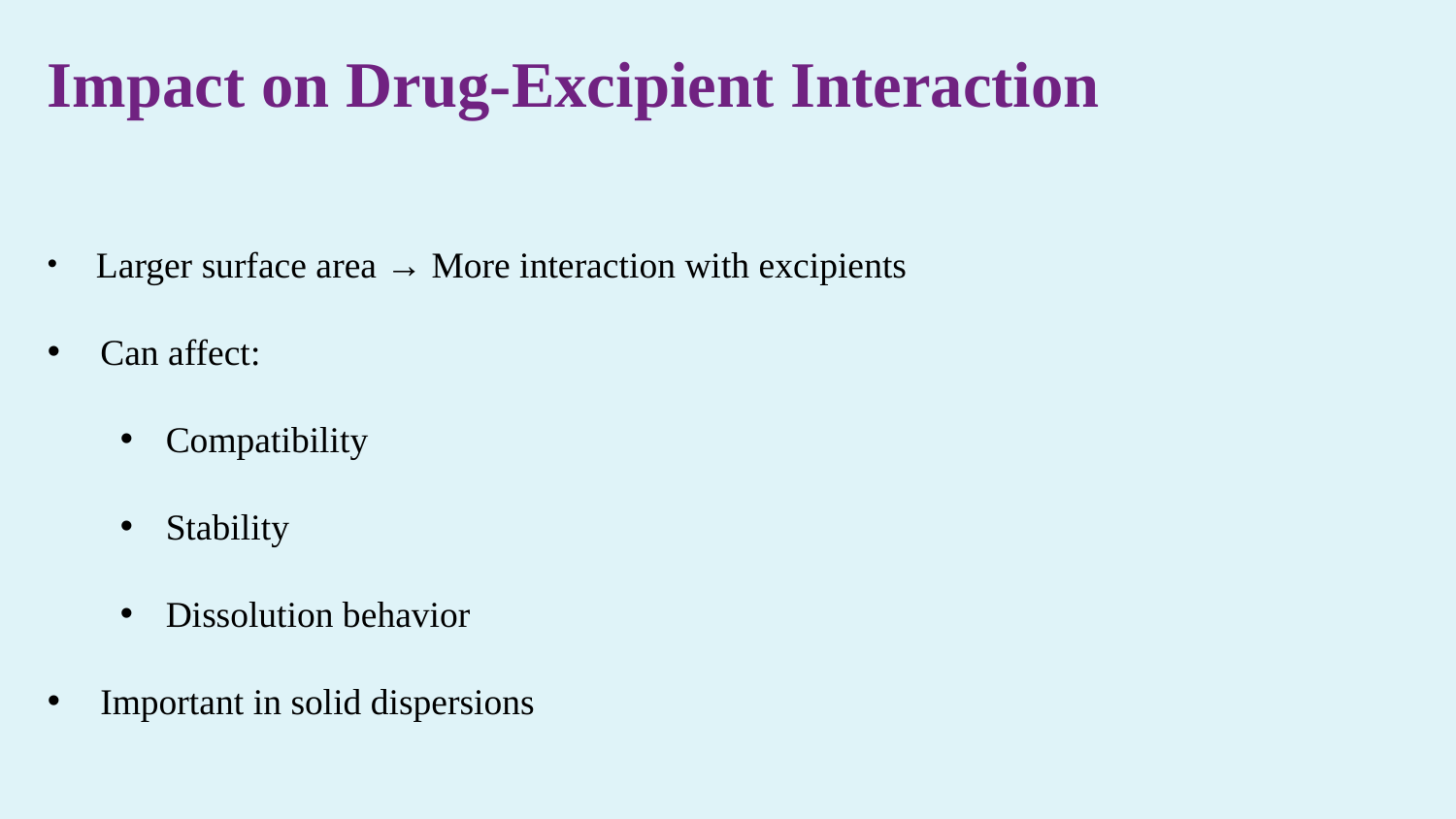

Impact on Drug-Excipient Interaction

  Larger surface area → More interaction with excipients
  Can affect:
Compatibility
Stability
Dissolution behavior
  Important in solid dispersions